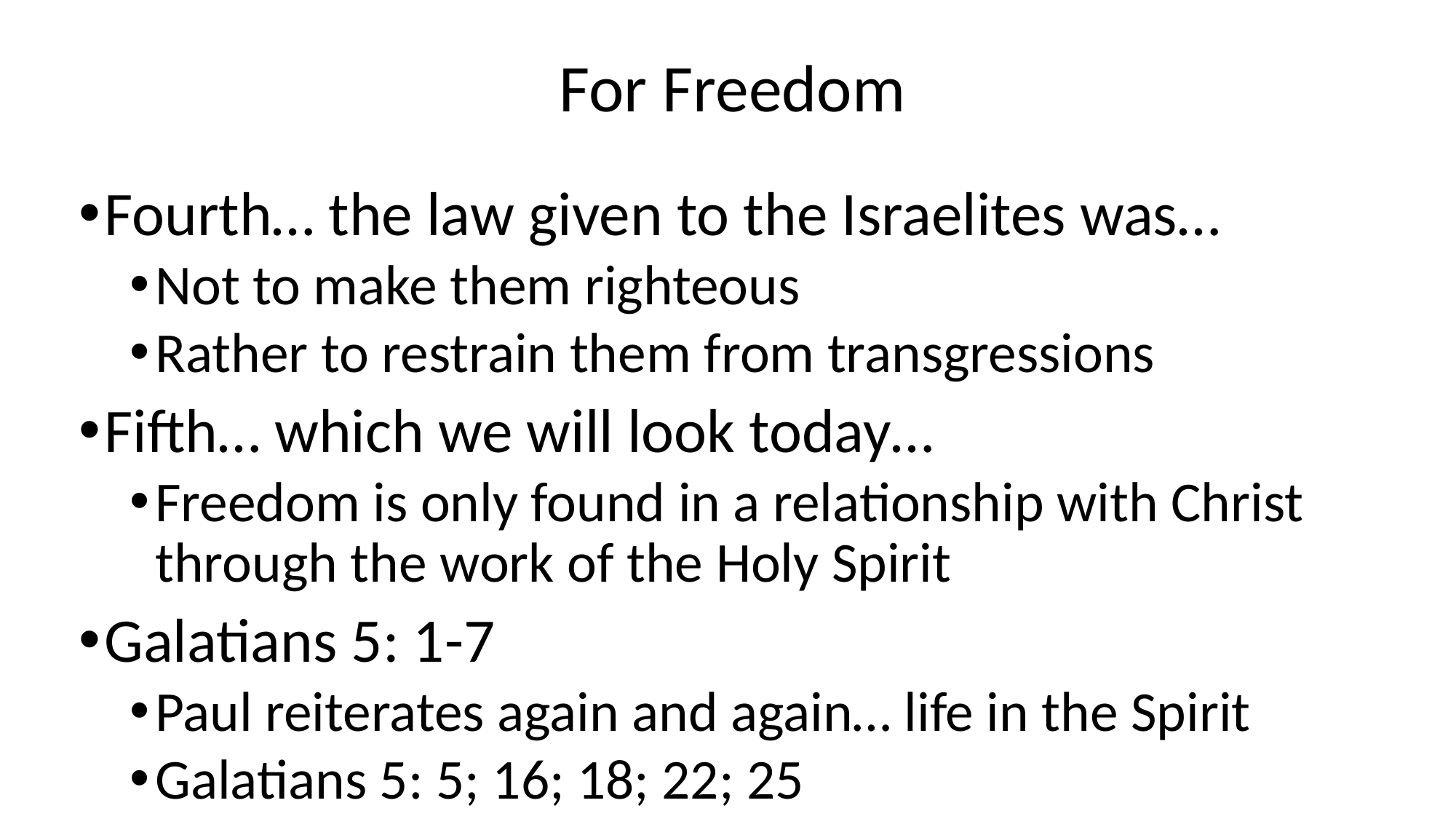

# For Freedom
Fourth… the law given to the Israelites was…
Not to make them righteous
Rather to restrain them from transgressions
Fifth… which we will look today…
Freedom is only found in a relationship with Christ through the work of the Holy Spirit
Galatians 5: 1-7
Paul reiterates again and again… life in the Spirit
Galatians 5: 5; 16; 18; 22; 25